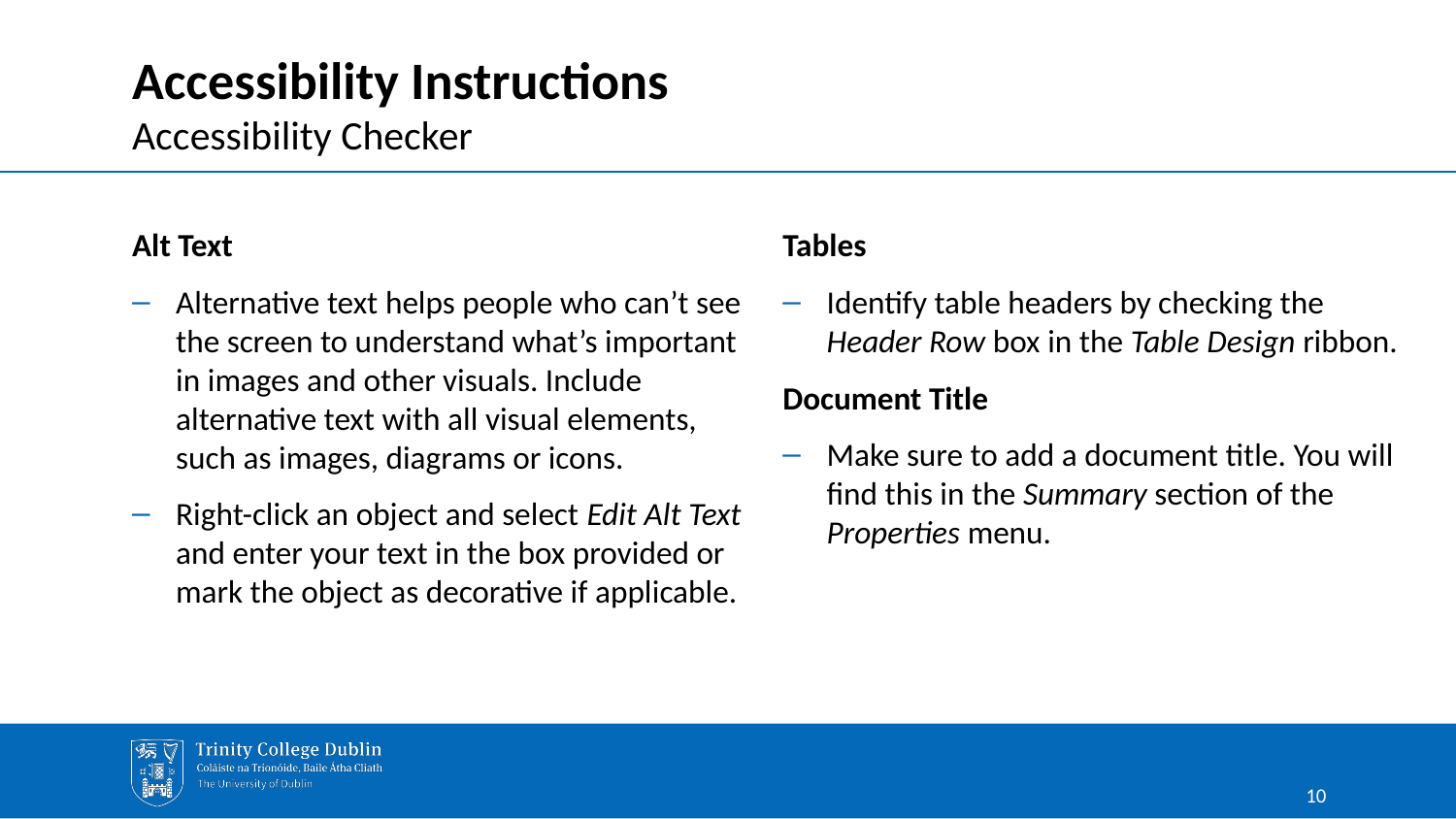

# Accessibility Instructions
Accessibility Checker
Alt Text
Alternative text helps people who can’t see the screen to understand what’s important in images and other visuals. Include alternative text with all visual elements, such as images, diagrams or icons.
Right-click an object and select Edit Alt Text and enter your text in the box provided or mark the object as decorative if applicable.
Tables
Identify table headers by checking the Header Row box in the Table Design ribbon.
Document Title
Make sure to add a document title. You will find this in the Summary section of the Properties menu.
10